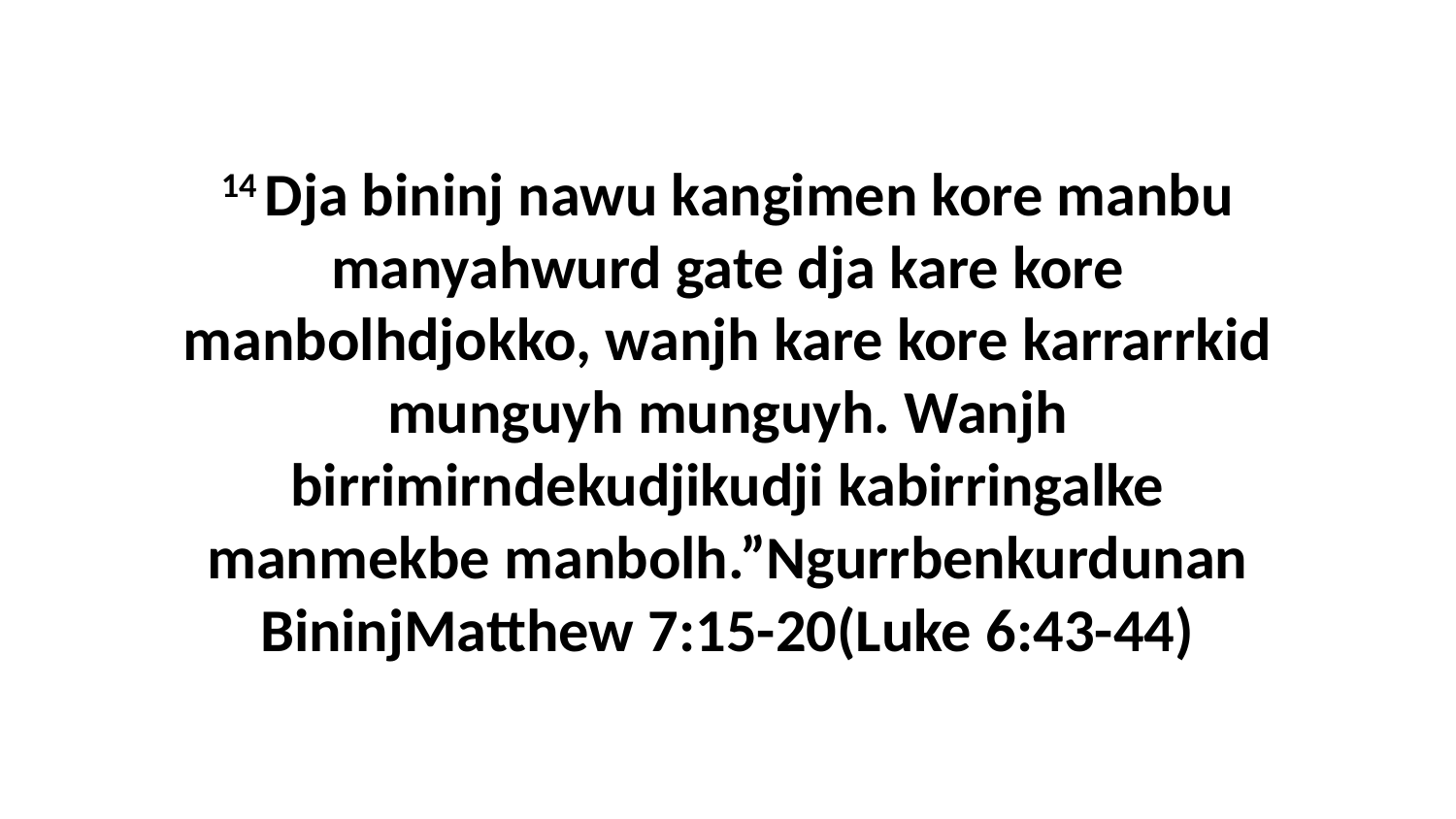

14 Dja bininj nawu kangimen kore manbu manyahwurd gate dja kare kore manbolhdjokko, wanjh kare kore karrarrkid munguyh munguyh. Wanjh birrimirndekudjikudji kabirringalke manmekbe manbolh.”Ngurrbenkurdunan BininjMatthew 7:15-20(Luke 6:43-44)